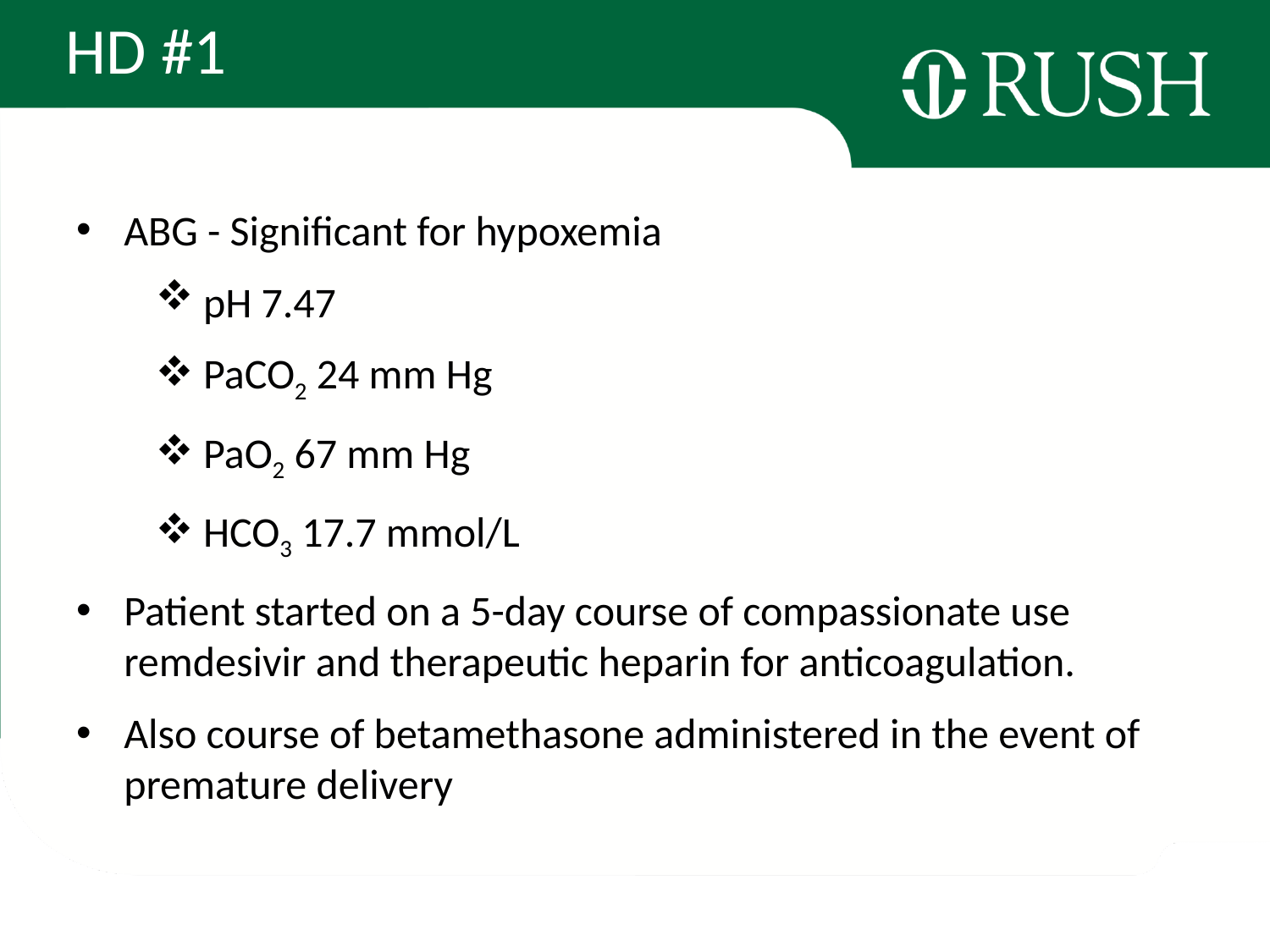

# HD #1
ABG - Significant for hypoxemia
pH 7.47
PaCO2 24 mm Hg
PaO2 67 mm Hg
HCO3 17.7 mmol/L
Patient started on a 5-day course of compassionate use remdesivir and therapeutic heparin for anticoagulation.
Also course of betamethasone administered in the event of premature delivery